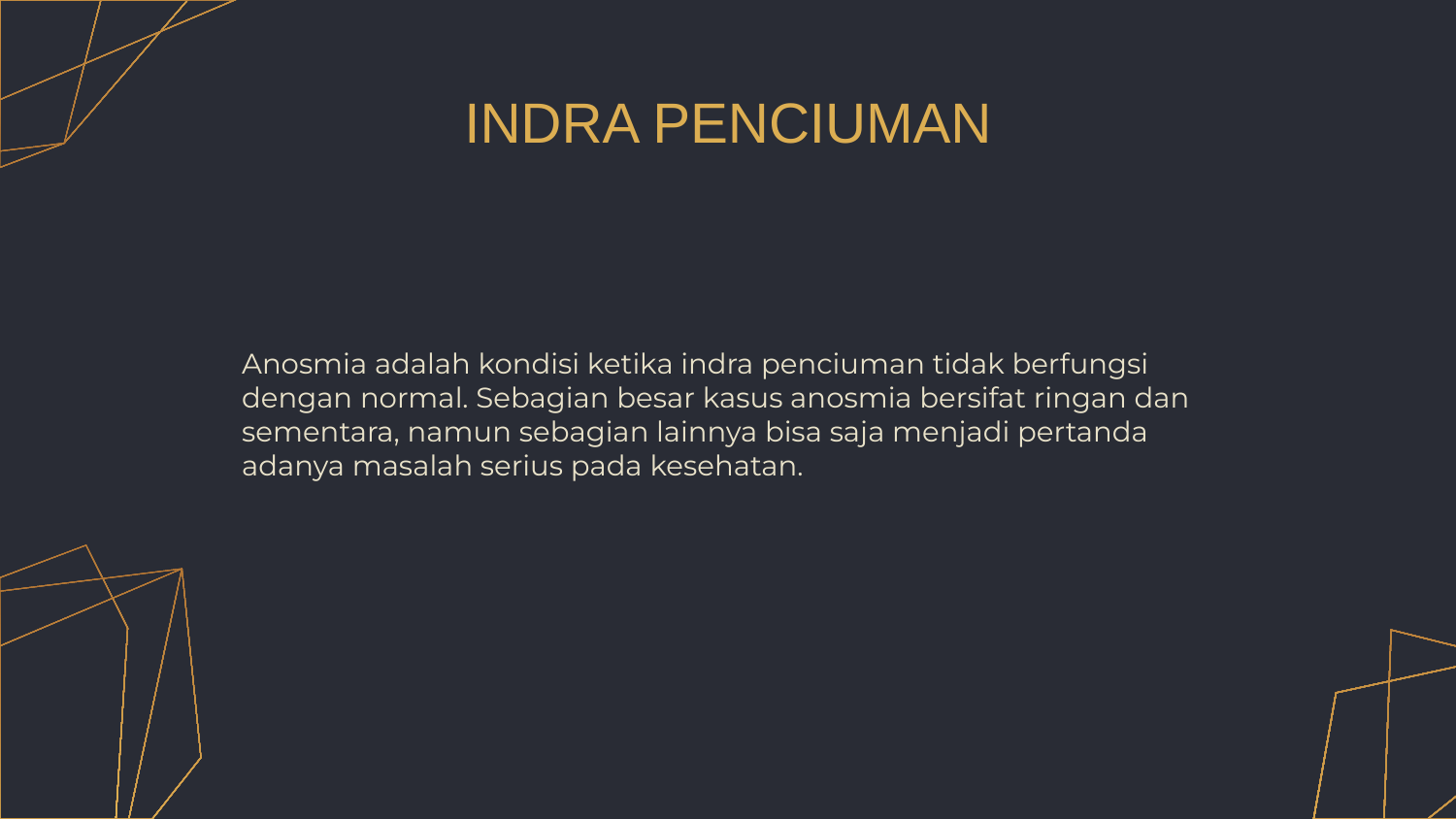

# INDRA PENCIUMAN
Anosmia adalah kondisi ketika indra penciuman tidak berfungsi dengan normal. Sebagian besar kasus anosmia bersifat ringan dan sementara, namun sebagian lainnya bisa saja menjadi pertanda adanya masalah serius pada kesehatan.